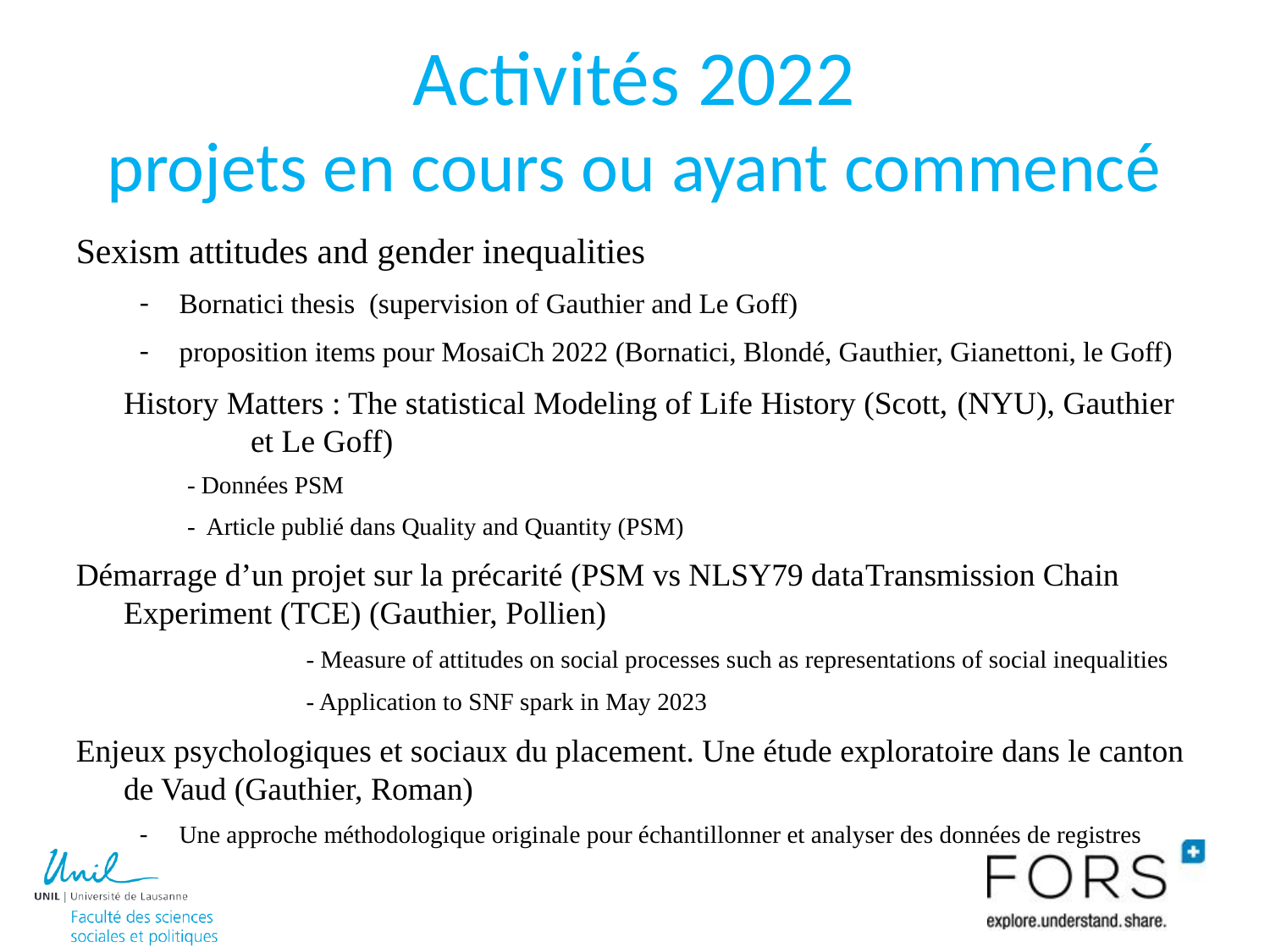

Activités 2022
projets en cours ou ayant commencé
Sexism attitudes and gender inequalities
Bornatici thesis  (supervision of Gauthier and Le Goff)
proposition items pour MosaiCh 2022 (Bornatici, Blondé, Gauthier, Gianettoni, le Goff)
	History Matters : The statistical Modeling of Life History (Scott, (NYU), Gauthier 	et Le Goff)
- Données PSM
-  Article publié dans Quality and Quantity (PSM)
Démarrage d’un projet sur la précarité (PSM vs NLSY79 dataTransmission Chain Experiment (TCE) (Gauthier, Pollien)
		- Measure of attitudes on social processes such as representations of social inequalities
		- Application to SNF spark in May 2023
Enjeux psychologiques et sociaux du placement. Une étude exploratoire dans le canton de Vaud (Gauthier, Roman)
Une approche méthodologique originale pour échantillonner et analyser des données de registres